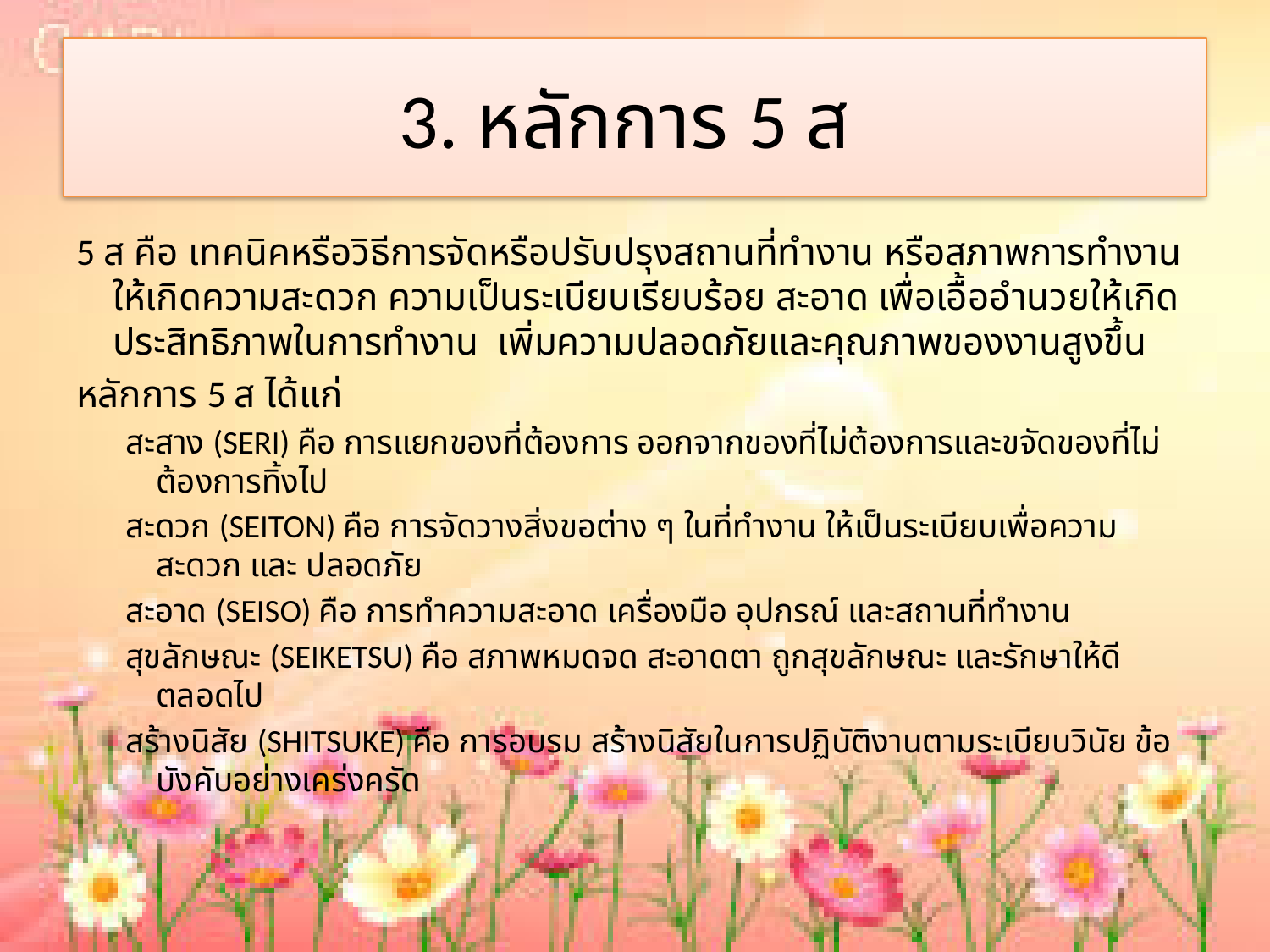

# 3. หลักการ 5 ส
5 ส คือ เทคนิคหรือวิธีการจัดหรือปรับปรุงสถานที่ทำงาน หรือสภาพการทำงานให้เกิดความสะดวก ความเป็นระเบียบเรียบร้อย สะอาด เพื่อเอื้ออำนวยให้เกิดประสิทธิภาพในการทำงาน  เพิ่มความปลอดภัยและคุณภาพของงานสูงขึ้น
หลักการ 5 ส ได้แก่
สะสาง (SERI) คือ การแยกของที่ต้องการ ออกจากของที่ไม่ต้องการและขจัดของที่ไม่ต้องการทิ้งไป
สะดวก (SEITON) คือ การจัดวางสิ่งขอต่าง ๆ ในที่ทำงาน ให้เป็นระเบียบเพื่อความสะดวก และ ปลอดภัย
สะอาด (SEISO) คือ การทำความสะอาด เครื่องมือ อุปกรณ์ และสถานที่ทำงาน
สุขลักษณะ (SEIKETSU) คือ สภาพหมดจด สะอาดตา ถูกสุขลักษณะ และรักษาให้ดีตลอดไป
สร้างนิสัย (SHITSUKE) คือ การอบรม สร้างนิสัยในการปฏิบัติงานตามระเบียบวินัย ข้อบังคับอย่างเคร่งครัด